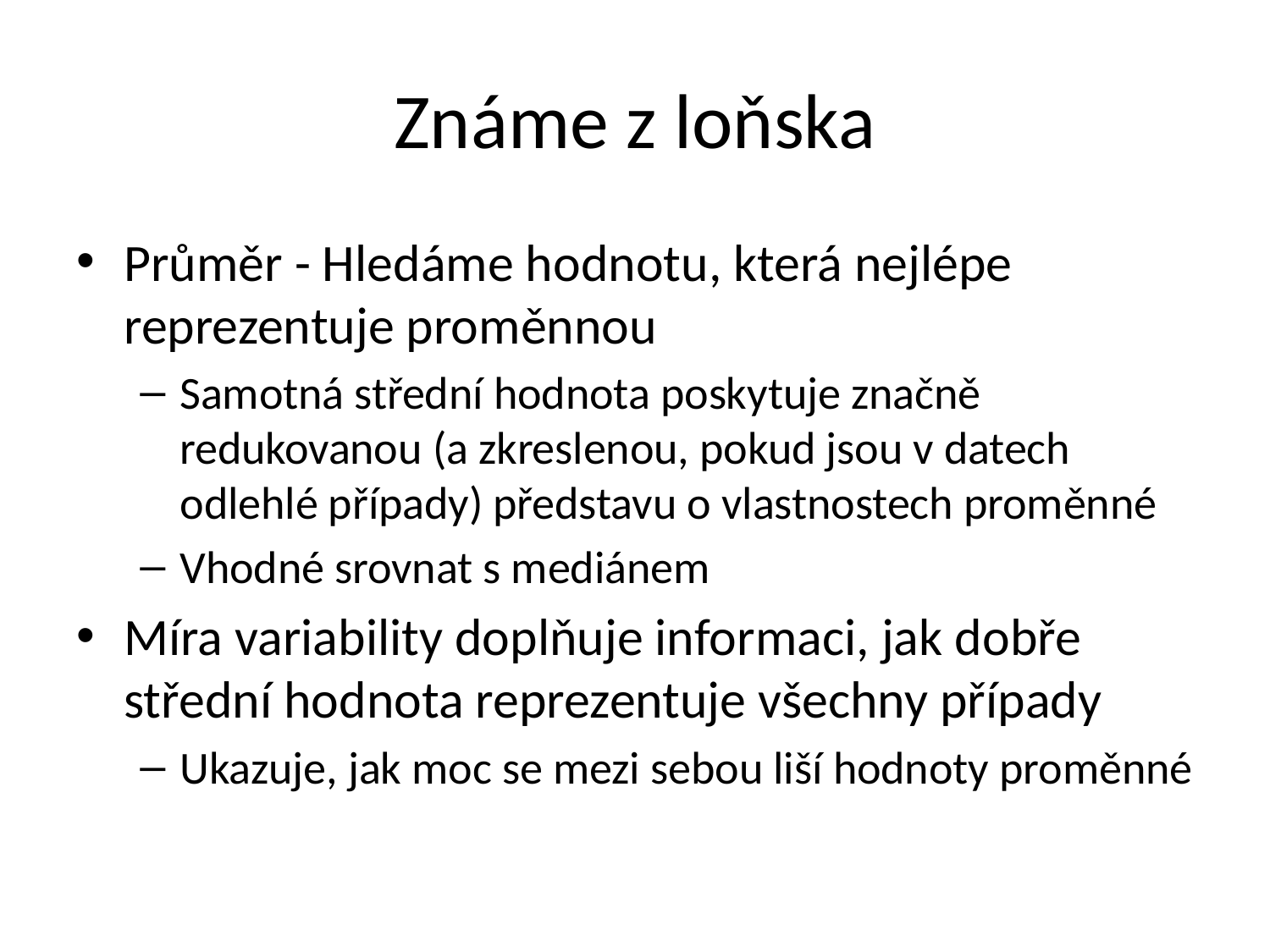

# Známe z loňska
Průměr - Hledáme hodnotu, která nejlépe reprezentuje proměnnou
Samotná střední hodnota poskytuje značně redukovanou (a zkreslenou, pokud jsou v datech odlehlé případy) představu o vlastnostech proměnné
Vhodné srovnat s mediánem
Míra variability doplňuje informaci, jak dobře střední hodnota reprezentuje všechny případy
Ukazuje, jak moc se mezi sebou liší hodnoty proměnné